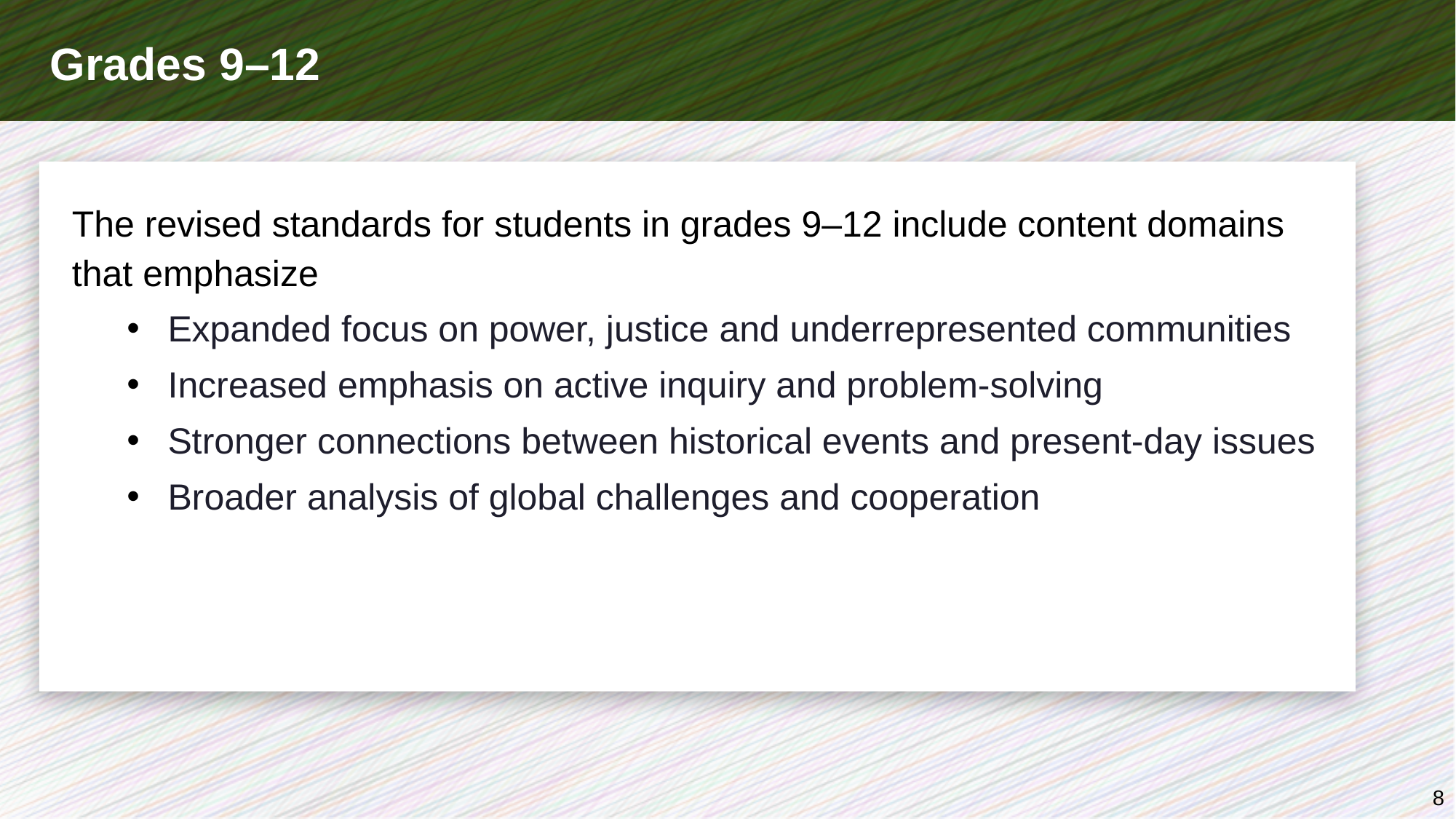

# Grades 9–12
The revised standards for students in grades 9–12 include content domains that emphasize
Expanded focus on power, justice and underrepresented communities
Increased emphasis on active inquiry and problem-solving
Stronger connections between historical events and present-day issues
Broader analysis of global challenges and cooperation
8